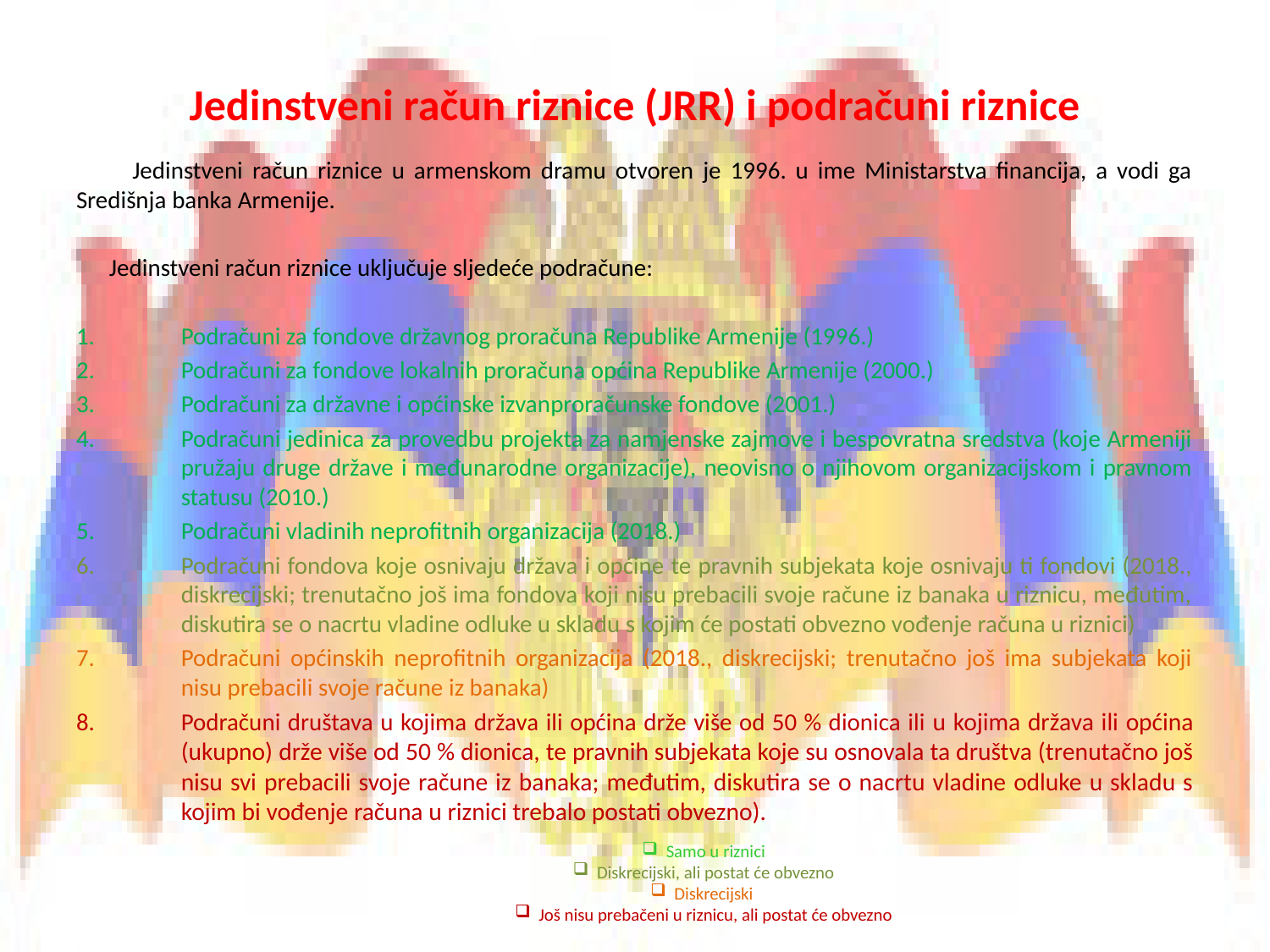

# Jedinstveni račun riznice (JRR) i podračuni riznice
      Jedinstveni račun riznice u armenskom dramu otvoren je 1996. u ime Ministarstva financija, a vodi ga Središnja banka Armenije.

      Jedinstveni račun riznice uključuje sljedeće podračune:

Podračuni za fondove državnog proračuna Republike Armenije (1996.)
Podračuni za fondove lokalnih proračuna općina Republike Armenije (2000.)
Podračuni za državne i općinske izvanproračunske fondove (2001.)
Podračuni jedinica za provedbu projekta za namjenske zajmove i bespovratna sredstva (koje Armeniji pružaju druge države i međunarodne organizacije), neovisno o njihovom organizacijskom i pravnom statusu (2010.)
Podračuni vladinih neprofitnih organizacija (2018.)
Podračuni fondova koje osnivaju država i općine te pravnih subjekata koje osnivaju ti fondovi (2018., diskrecijski; trenutačno još ima fondova koji nisu prebacili svoje račune iz banaka u riznicu, međutim, diskutira se o nacrtu vladine odluke u skladu s kojim će postati obvezno vođenje računa u riznici)
Podračuni općinskih neprofitnih organizacija (2018., diskrecijski; trenutačno još ima subjekata koji nisu prebacili svoje račune iz banaka)
Podračuni društava u kojima država ili općina drže više od 50 % dionica ili u kojima država ili općina (ukupno) drže više od 50 % dionica, te pravnih subjekata koje su osnovala ta društva (trenutačno još nisu svi prebacili svoje račune iz banaka; međutim, diskutira se o nacrtu vladine odluke u skladu s kojim bi vođenje računa u riznici trebalo postati obvezno).

Samo u riznici
Diskrecijski, ali postat će obvezno
Diskrecijski
Još nisu prebačeni u riznicu, ali postat će obvezno